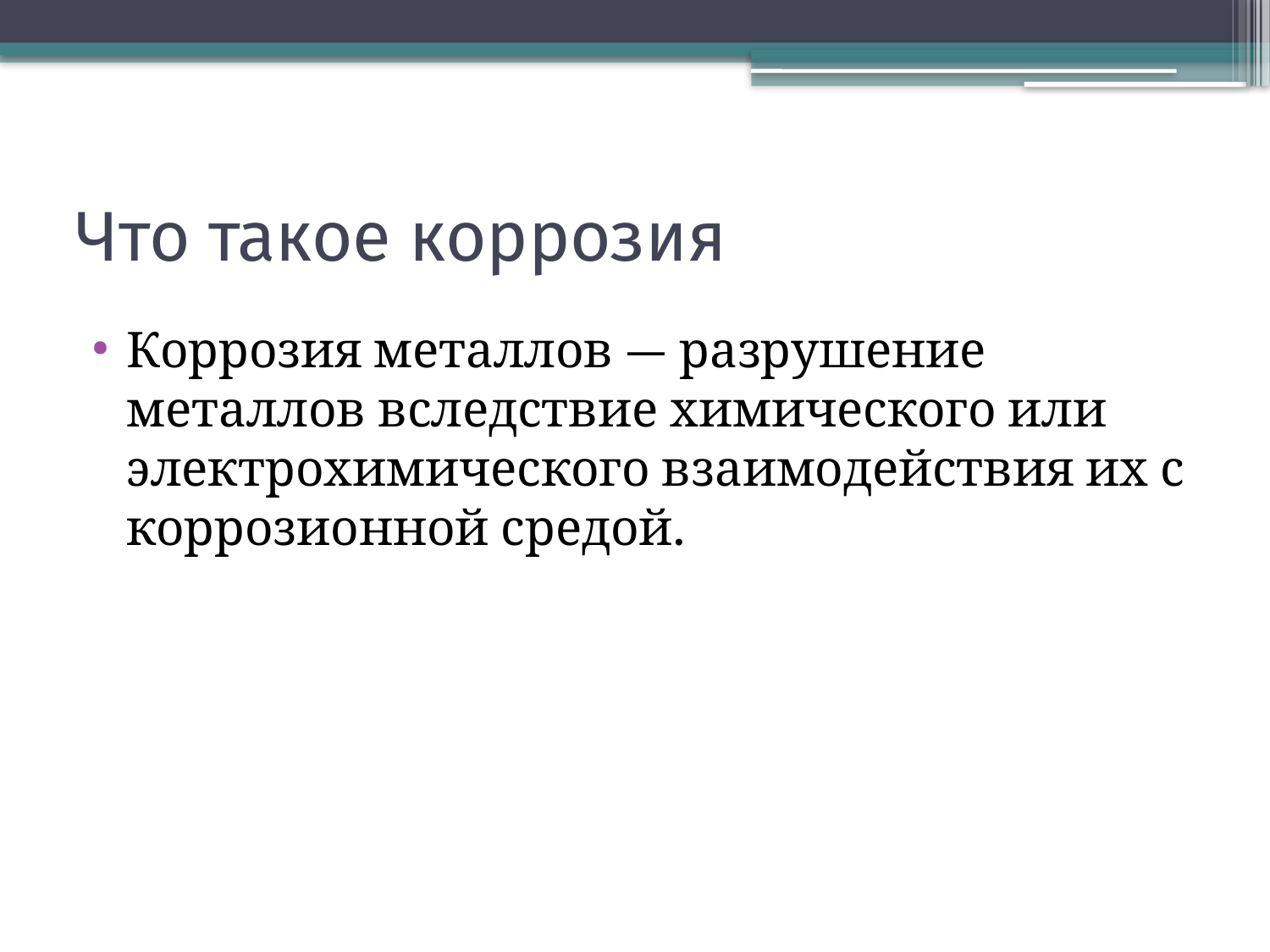

# Что такое коррозия
Коррозия металлов — разрушение металлов вследствие химического или электрохимического взаимодействия их с коррозионной средой.